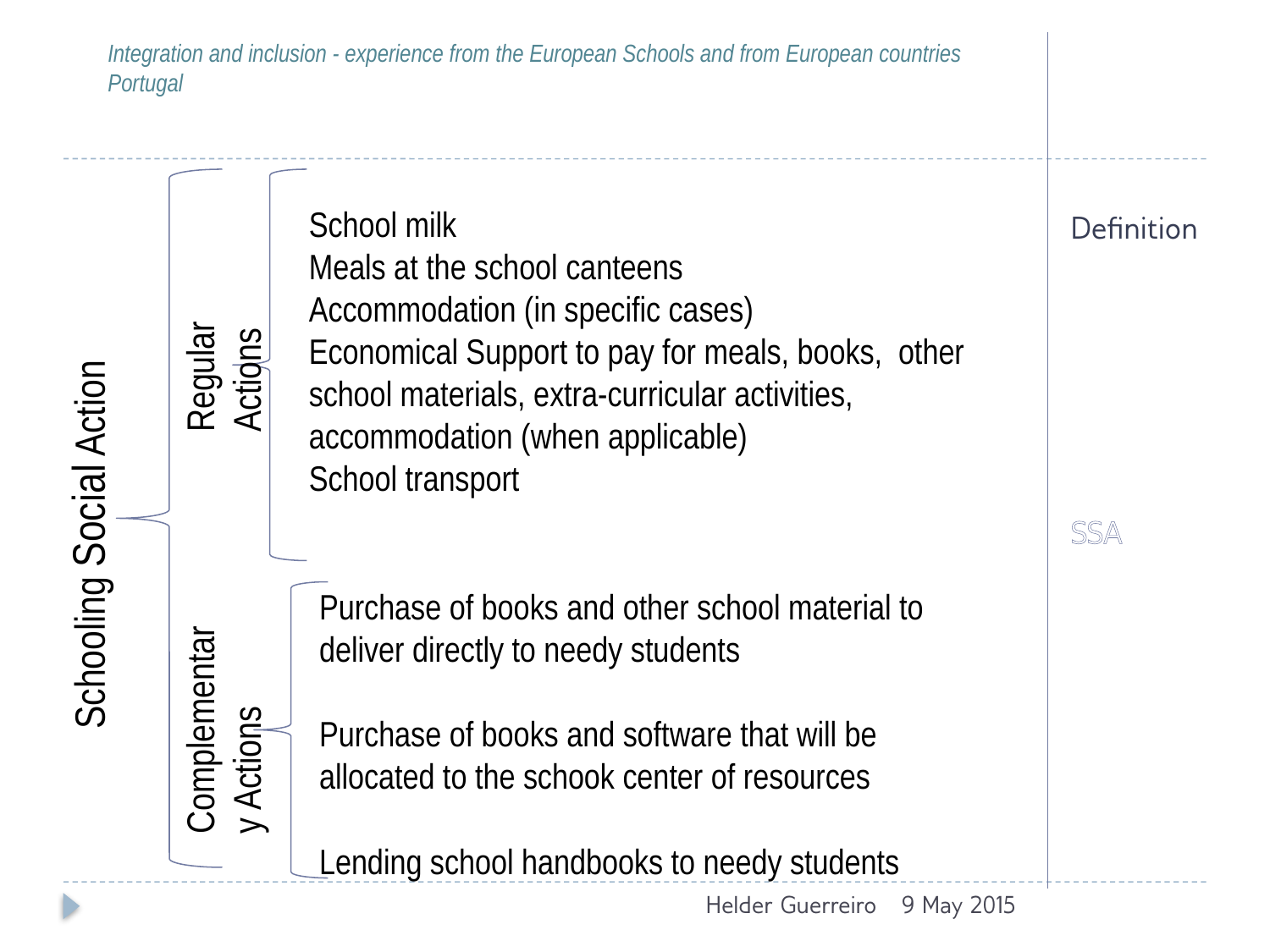

Integration and inclusion - experience from the European Schools and from European countries Portugal

School milk
Meals at the school canteens
Accommodation (in specific cases)
Economical Support to pay for meals, books,  other school materials, extra-curricular activities, accommodation (when applicable)
School transport
Regular Actions
Definition

Key Ideas

Curriculum

SEN

SSA

The School

Schooling Social Action
Purchase of books and other school material to deliver directly to needy students

Purchase of books and software that will be allocated to the schook center of resources

Lending school handbooks to needy students

Complementary Actions
Helder Guerreiro
9 May 2015